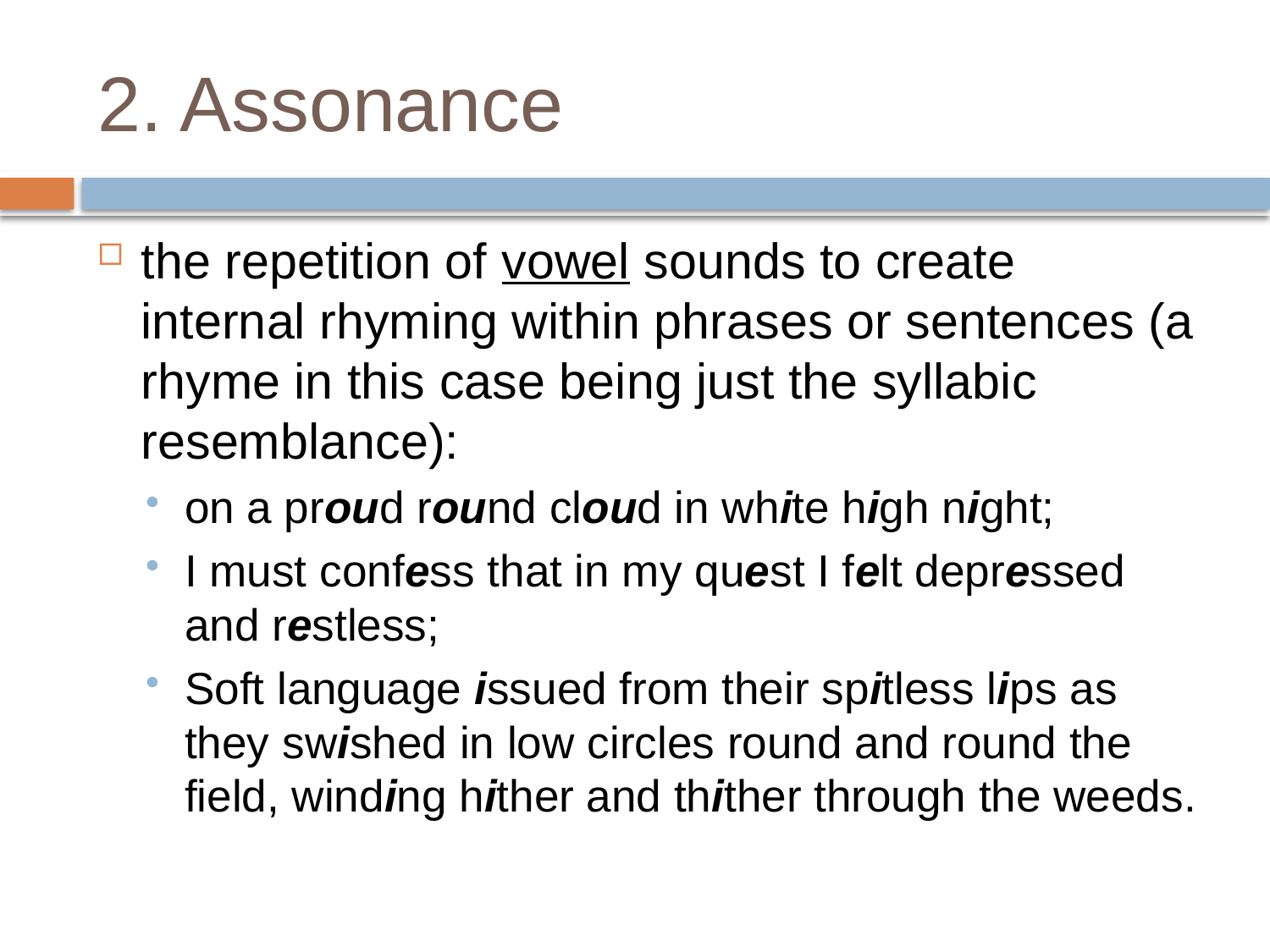

# 2. Assonance
the repetition of vowel sounds to create internal rhyming within phrases or sentences (a rhyme in this case being just the syllabic resemblance):
on a proud round cloud in white high night;
I must confess that in my quest I felt depressed and restless;
Soft language issued from their spitless lips as they swished in low circles round and round the field, winding hither and thither through the weeds.